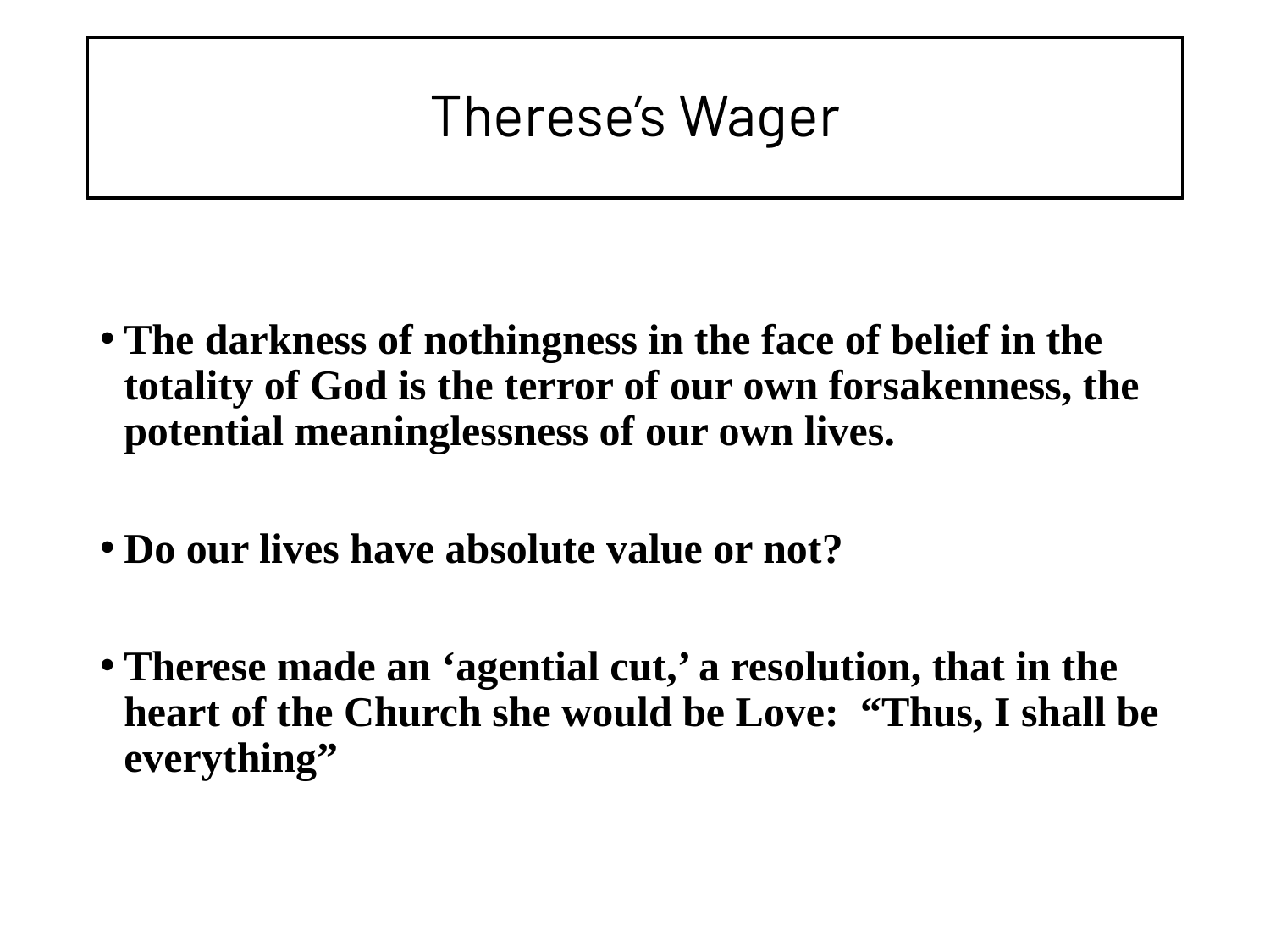

# Therese’s Wager

The darkness of nothingness in the face of belief in the totality of God is the terror of our own forsakenness, the potential meaninglessness of our own lives.

Do our lives have absolute value or not?

Therese made an ‘agential cut,’ a resolution, that in the heart of the Church she would be Love:  “Thus, I shall be everything”